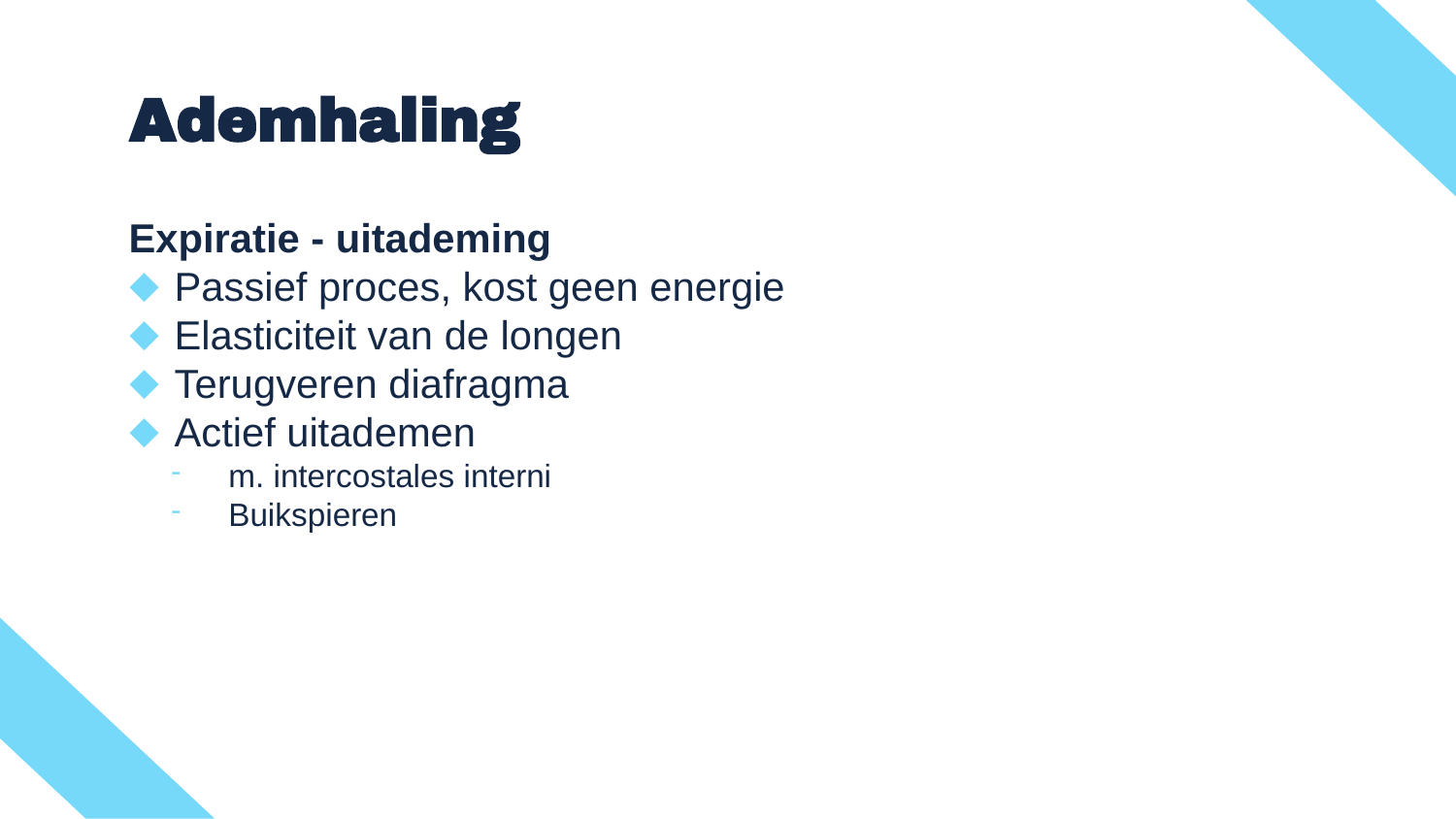

# Ademhaling
Expiratie - uitademing
Passief proces, kost geen energie
Elasticiteit van de longen
Terugveren diafragma
Actief uitademen
m. intercostales interni
Buikspieren